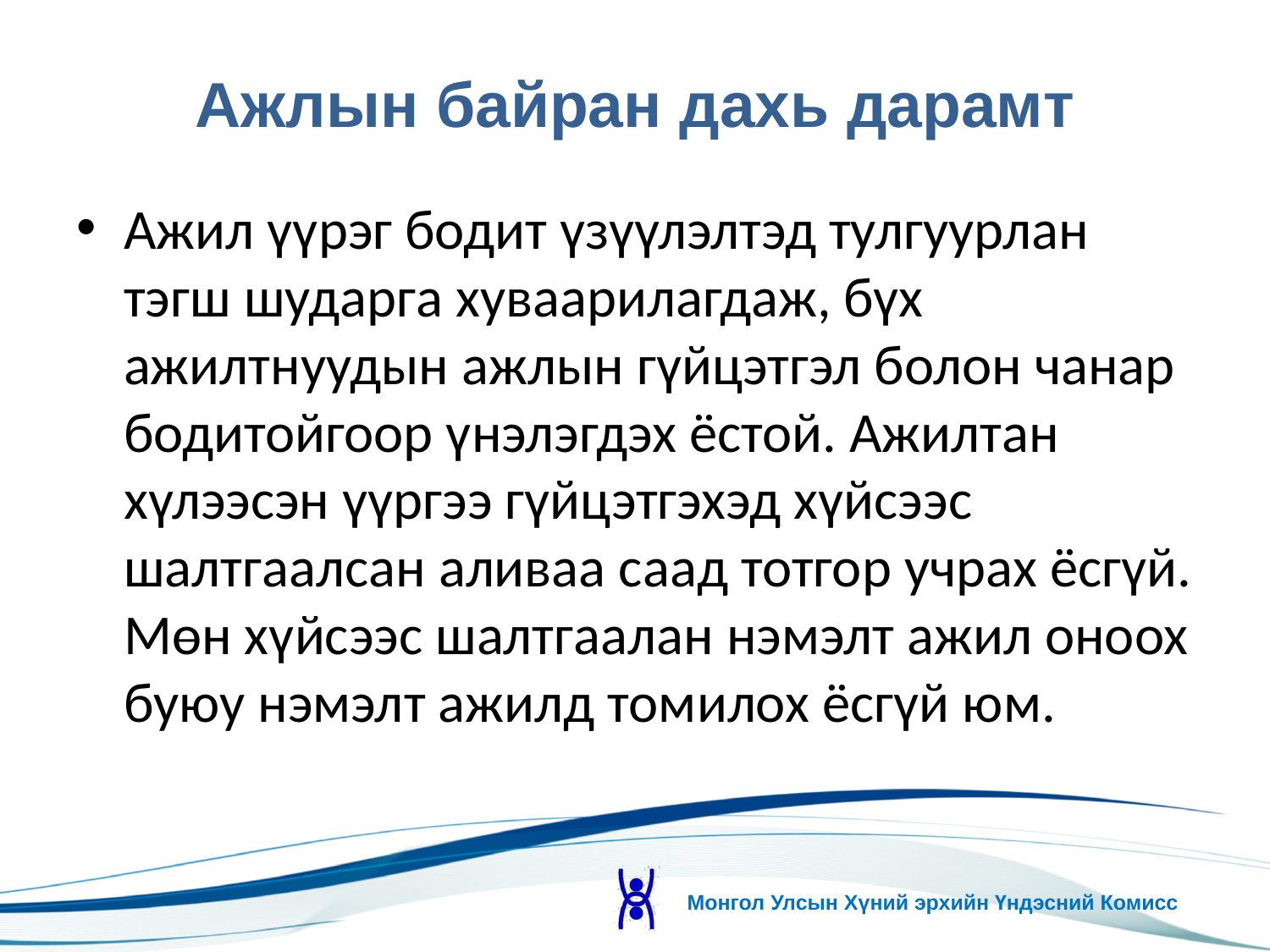

# Ажлын байран дахь дарамт
Ажил үүрэг бодит үзүүлэлтэд тулгуурлан тэгш шударга хуваарилагдаж, бүх ажилтнуудын ажлын гүйцэтгэл болон чанар бодитойгоор үнэлэгдэх ёстой. Ажилтан хүлээсэн үүргээ гүйцэтгэхэд хүйсээс шалтгаалсан аливаа саад тотгор учрах ёсгүй. Мөн хүйсээс шалтгаалан нэмэлт ажил оноох буюу нэмэлт ажилд томилох ёсгүй юм.